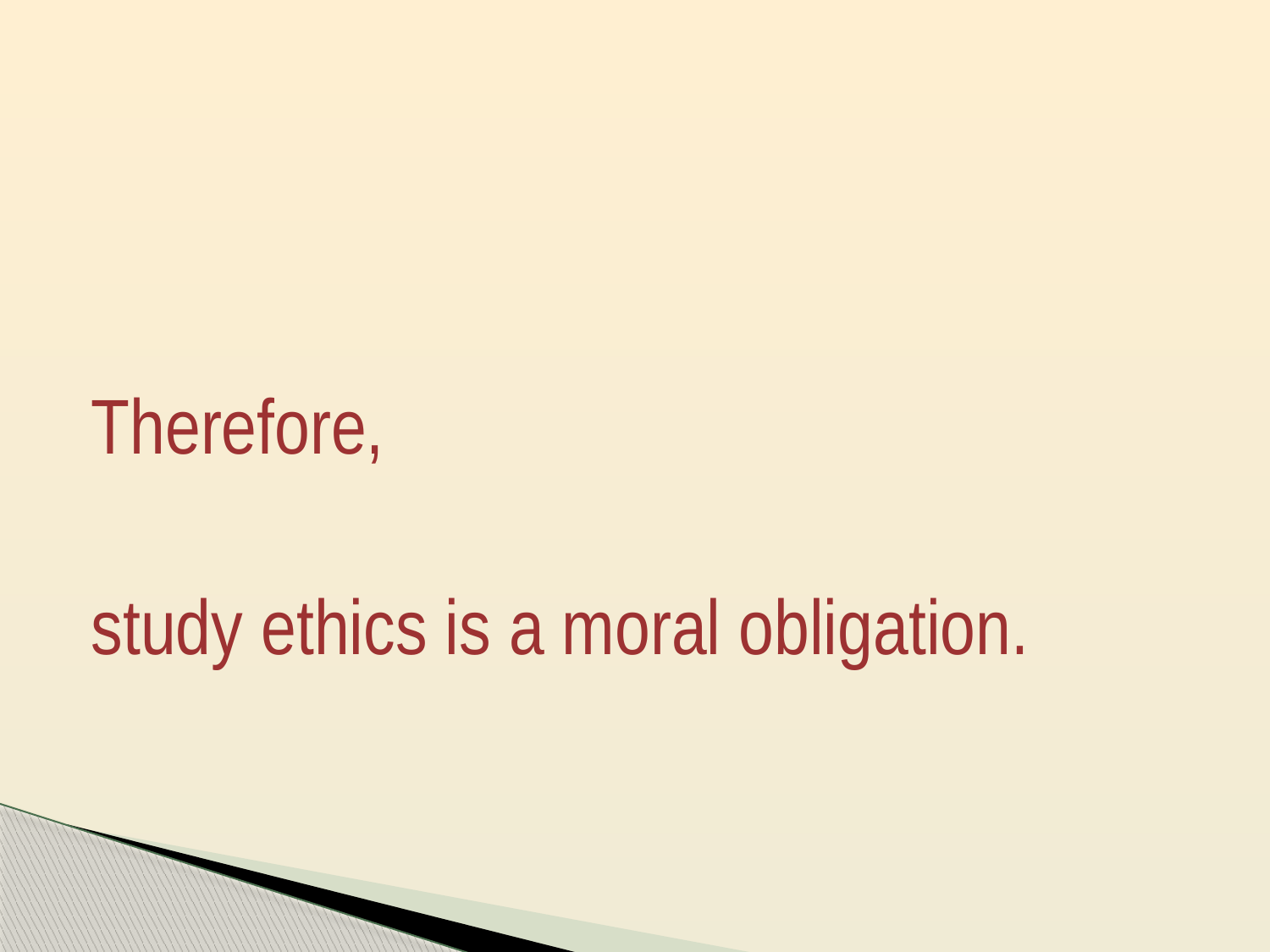

Therefore,

study ethics is a moral obligation.